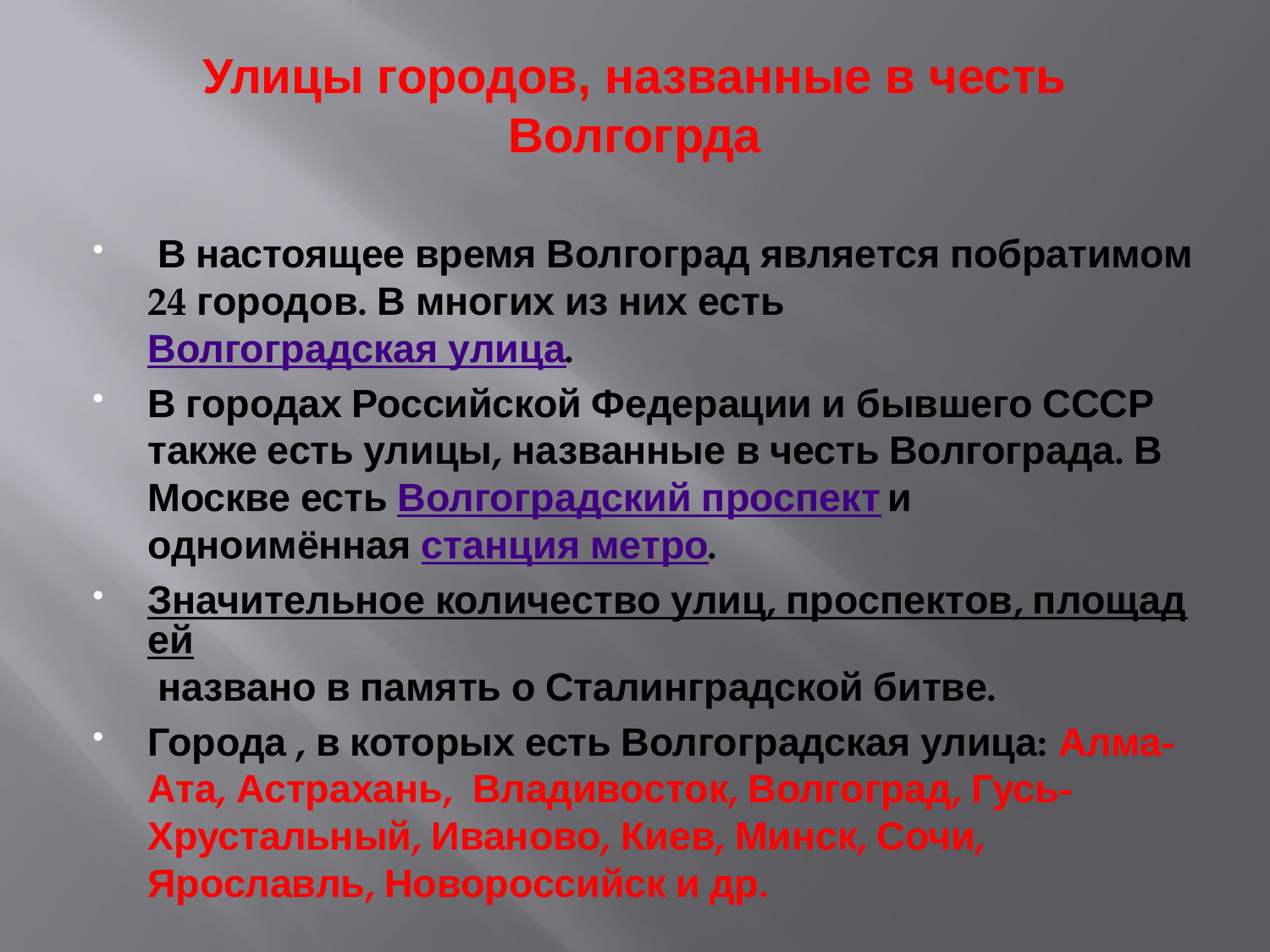

# Улицы городов, названные в честь Волгогрда
 В настоящее время Волгоград является побратимом 24 городов. В многих из них есть Волгоградская улица.
В городах Российской Федерации и бывшего СССР также есть улицы, названные в честь Волгограда. В Москве есть Волгоградский проспект и одноимённая станция метро.
Значительное количество улиц, проспектов, площадей названо в память о Сталинградской битве.
Города , в которых есть Волгоградская улица: Алма-Ата, Астрахань,  Владивосток, Волгоград, Гусь-Хрустальный, Иваново, Киев, Минск, Сочи, Ярославль, Новороссийск и др.